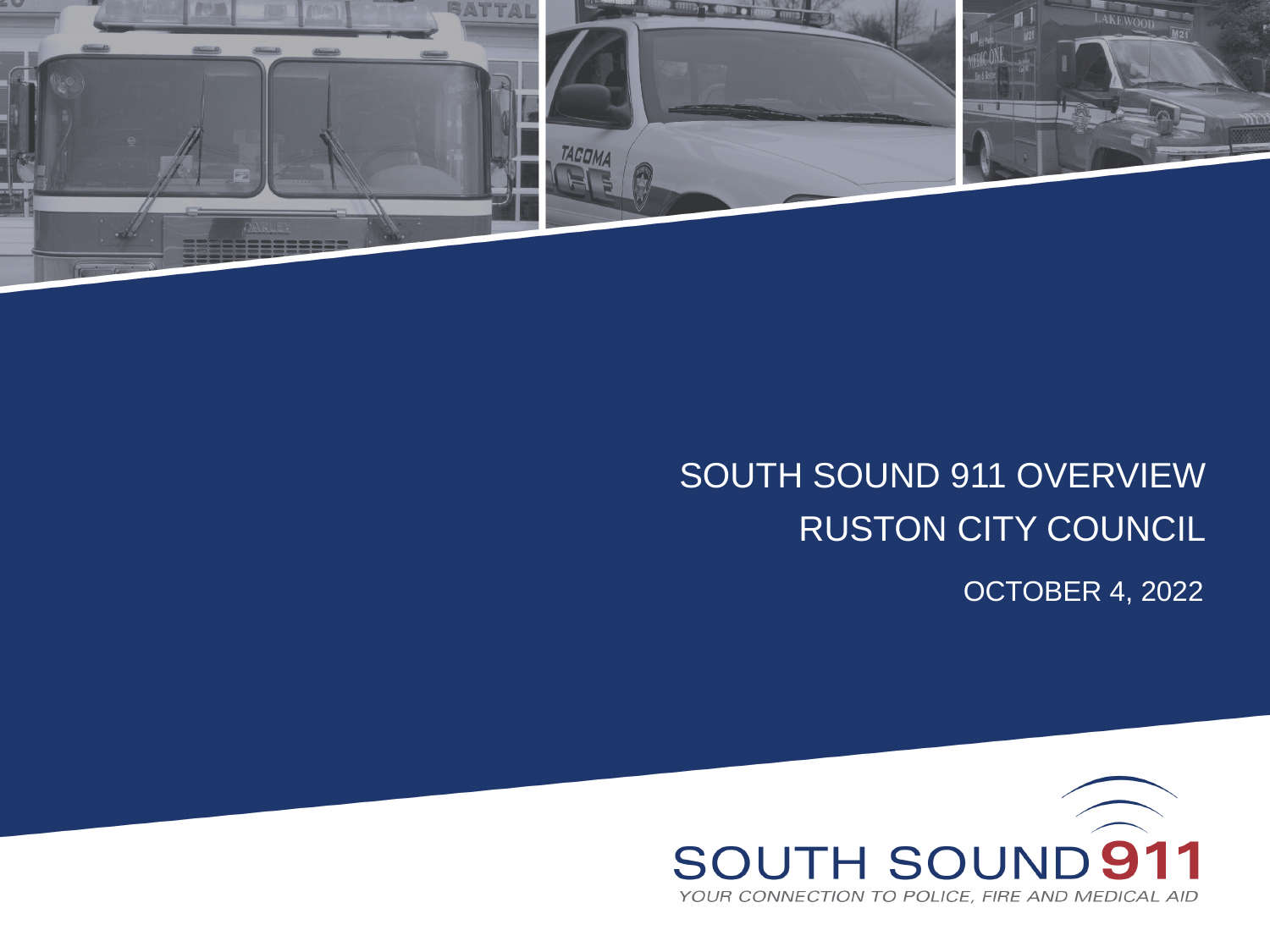

South sound 911 overview
Ruston City Council
October 4, 2022